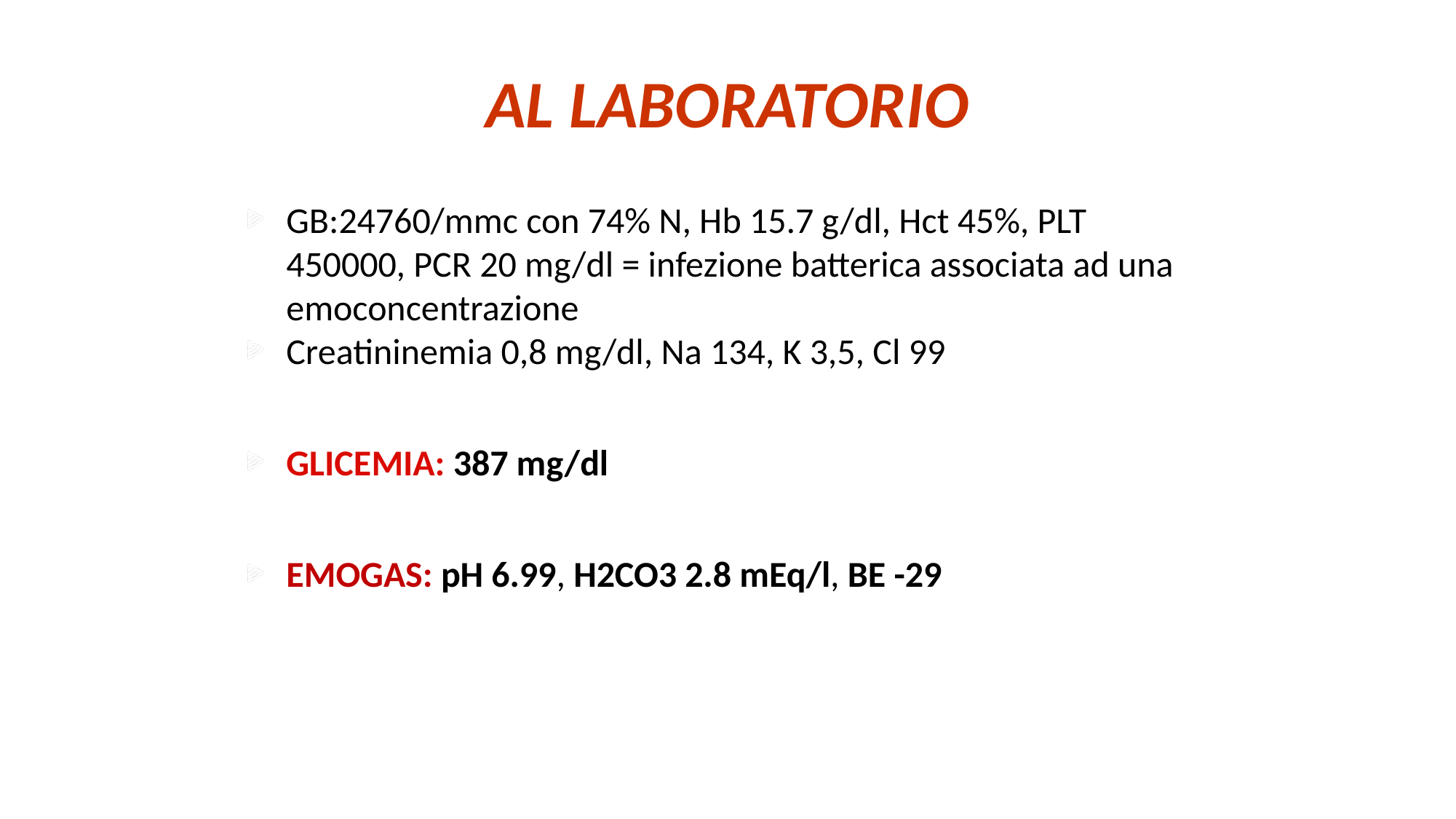

AL LABORATORIO
GB:24760/mmc con 74% N, Hb 15.7 g/dl, Hct 45%, PLT 450000, PCR 20 mg/dl = infezione batterica associata ad una emoconcentrazione
Creatininemia 0,8 mg/dl, Na 134, K 3,5, Cl 99

GLICEMIA: 387 mg/dl

EMOGAS: pH 6.99, H2CO3 2.8 mEq/l, BE -29